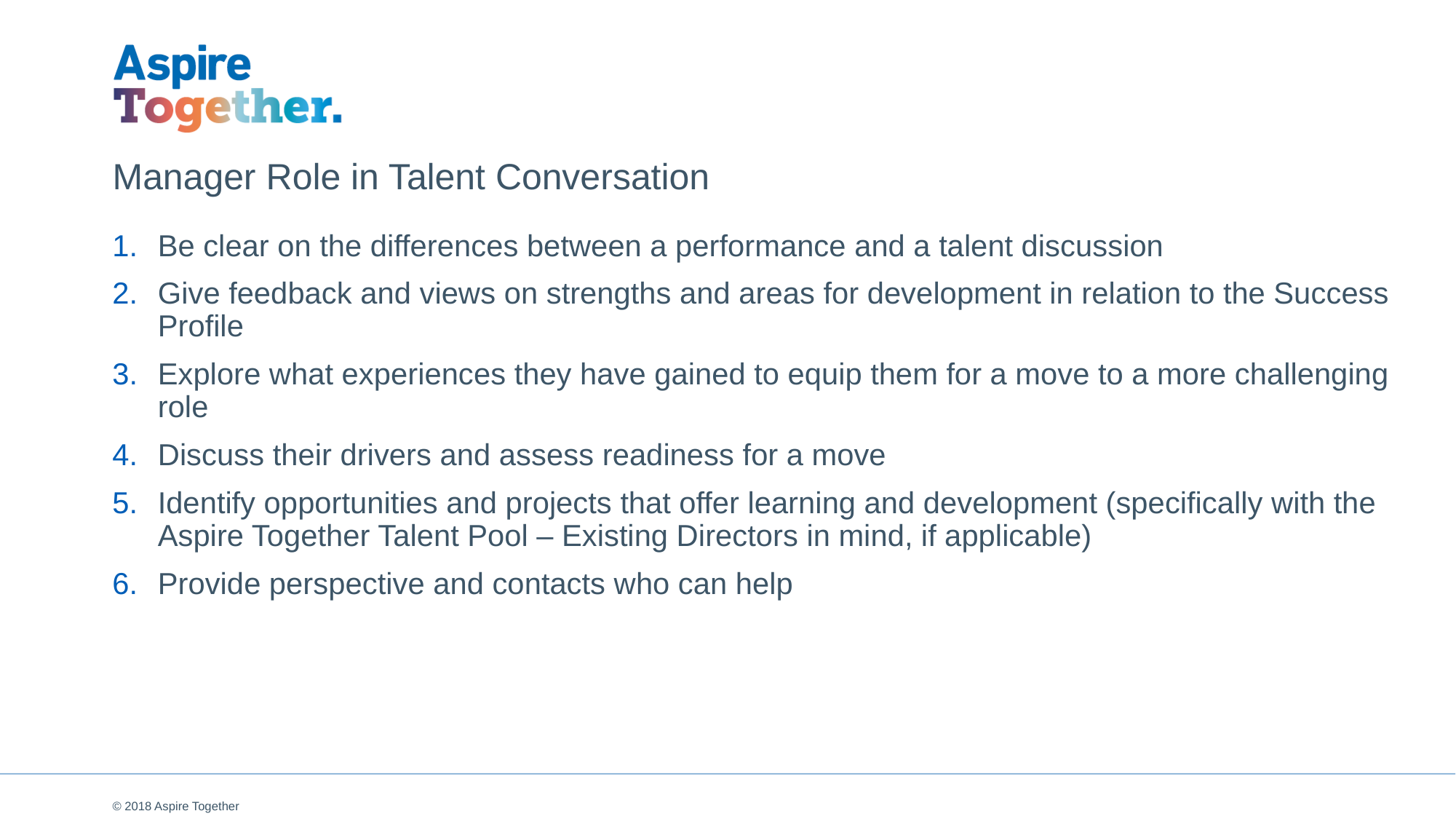

# Manager Role in Talent Conversation
Be clear on the differences between a performance and a talent discussion
Give feedback and views on strengths and areas for development in relation to the Success Profile
Explore what experiences they have gained to equip them for a move to a more challenging role
Discuss their drivers and assess readiness for a move
Identify opportunities and projects that offer learning and development (specifically with the Aspire Together Talent Pool – Existing Directors in mind, if applicable)
Provide perspective and contacts who can help